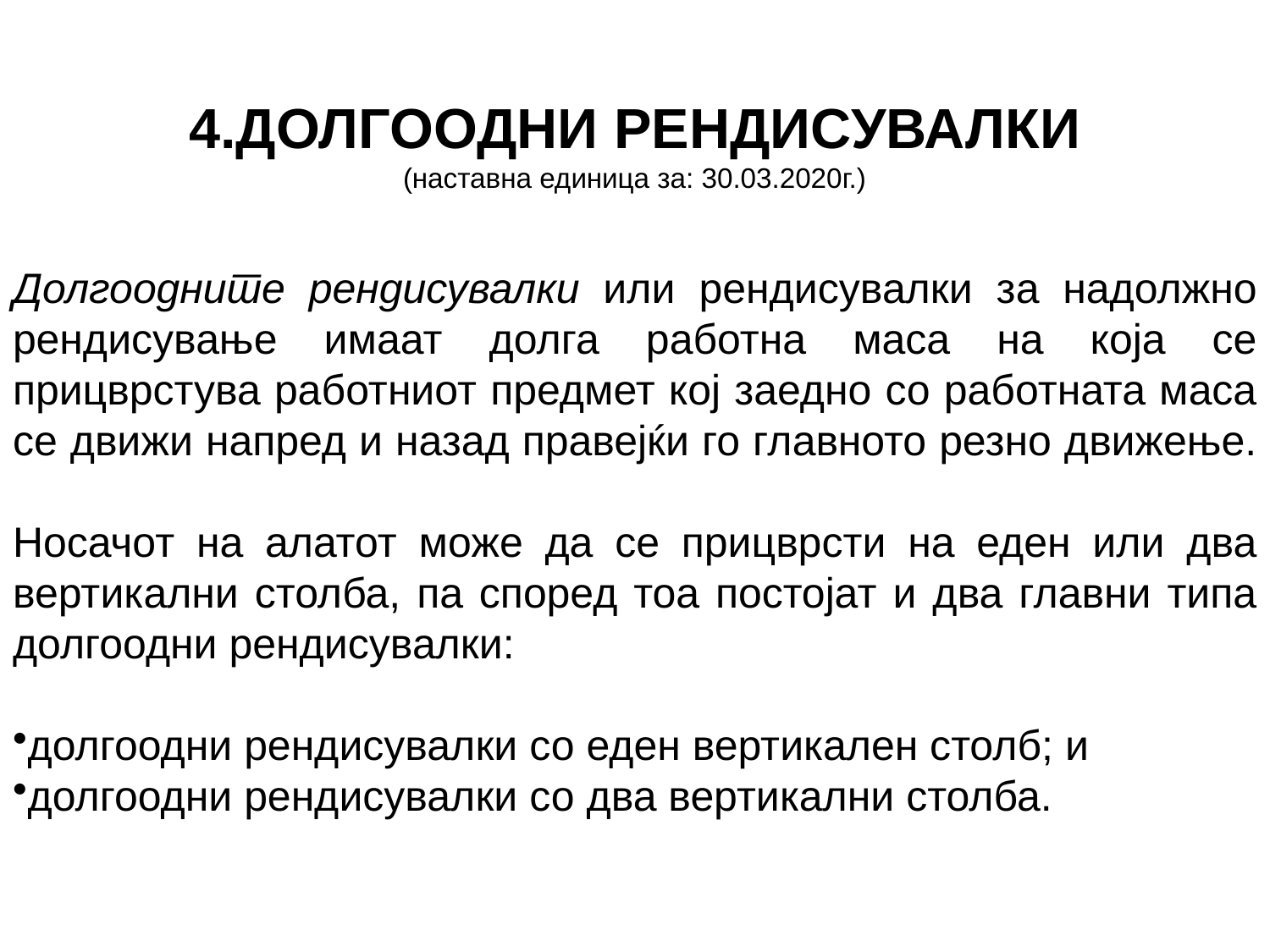

4.ДОЛГООДНИ РЕНДИСУВАЛКИ
(наставна единица за: 30.03.2020г.)

Долгоодните рендисувалки или рендисувалки за надолжно рендисување имаат долга работна маса на која се прицврстува работниот предмет кој заедно со работната маса се движи напред и назад правејќи го главното резно движење.

Носачот на алатот може да се прицврсти на еден или два вертикални столба, па според тоа постојат и два главни типа долгоодни рендисувалки:

долгоодни рендисувалки со еден вертикален столб; и
долгоодни рендисувалки со два вертикални столба.